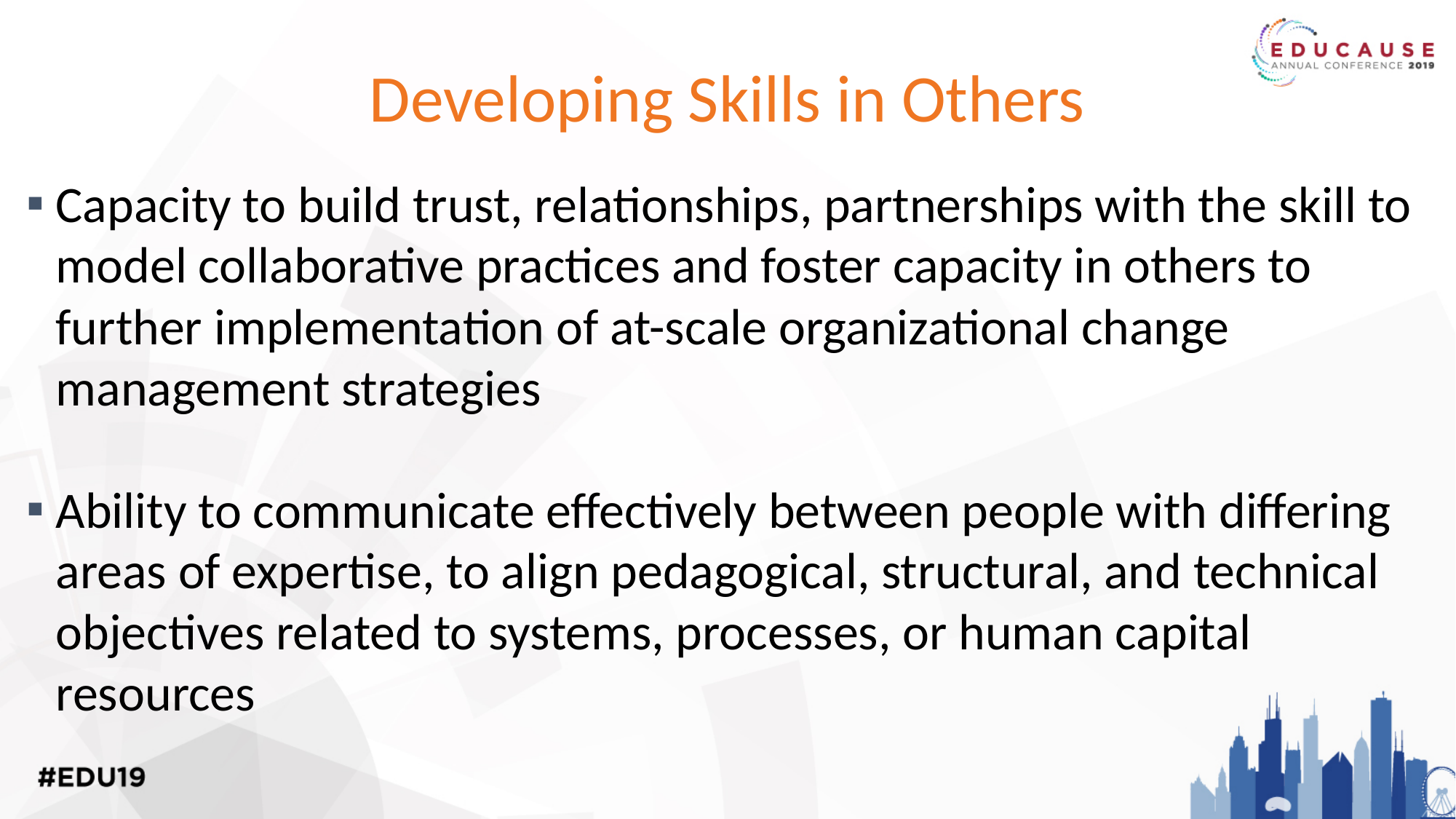

Developing Skills in Others

Capacity to build trust, relationships, partnerships with the skill to model collaborative practices and foster capacity in others to further implementation of at-scale organizational change management strategies

Ability to communicate effectively between people with differing areas of expertise, to align pedagogical, structural, and technical objectives related to systems, processes, or human capital resources